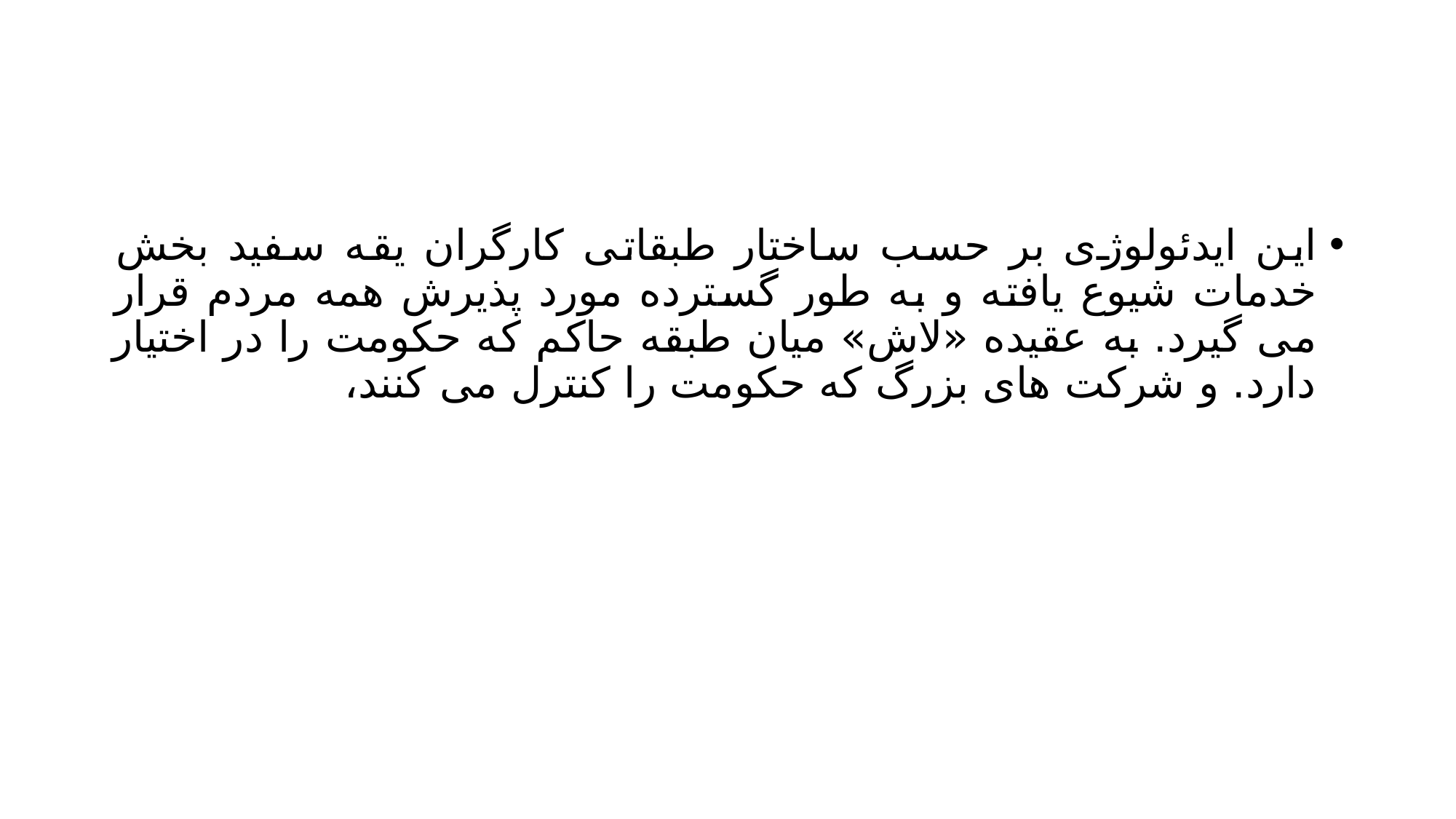

#
این ایدئولوژی بر حسب ساختار طبقاتی کارگران یقه سفید بخش خدمات شیوع یافته و به طور گسترده مورد پذیرش همه مردم قرار می گیرد. به عقیده «لاش» میان طبقه حاکم که حکومت را در اختیار دارد. و شرکت های بزرگ که حکومت را کنترل می کنند،